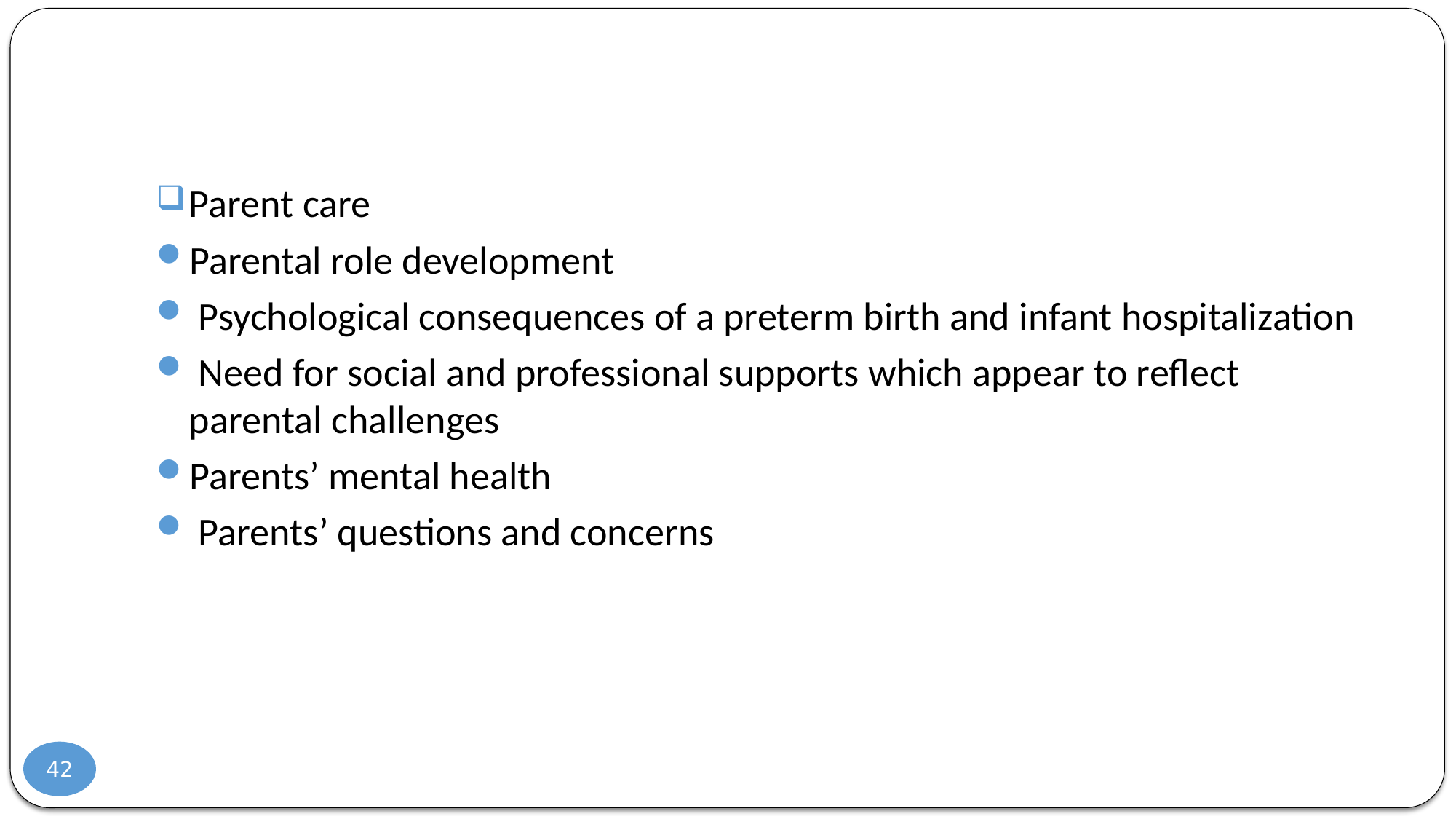

#
Parent care
Parental role development
 Psychological consequences of a preterm birth and infant hospitalization
 Need for social and professional supports which appear to reflect parental challenges
Parents’ mental health
 Parents’ questions and concerns
42